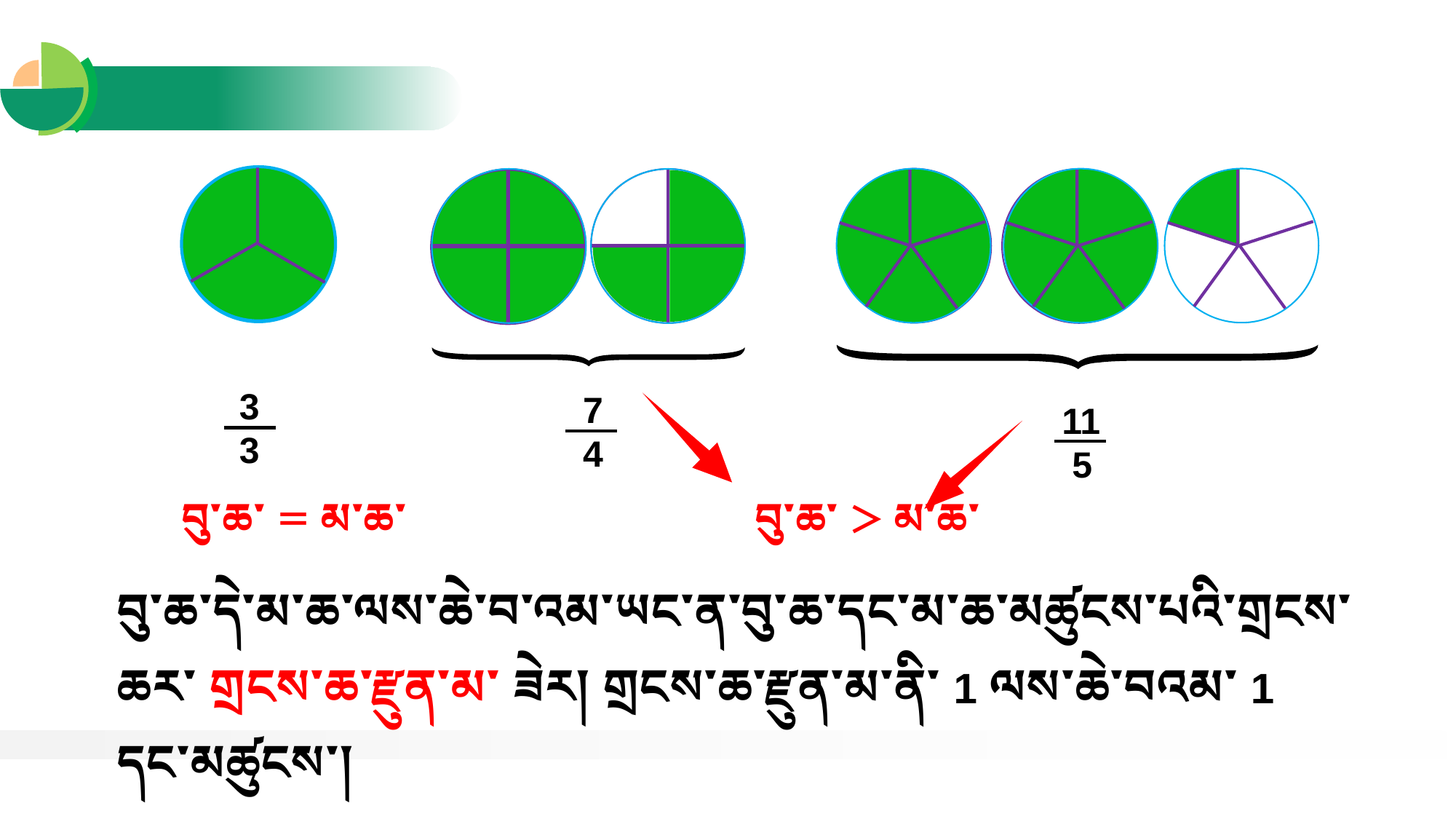

3
3
7
4
11
 5

བུ་ཆ་＝མ་ཆ་
བུ་ཆ་＞མ་ཆ་
བུ་ཆ་དེ་མ་ཆ་ལས་ཆེ་བ་འམ་ཡང་ན་བུ་ཆ་དང་མ་ཆ་མཚུངས་པའི་གྲངས་ཆར་ གྲངས་ཆ་རྫུན་མ་ ཟེར། གྲངས་ཆ་རྫུན་མ་ནི་ 1 ལས་ཆེ་བའམ་ 1 དང་མཚུངས་།